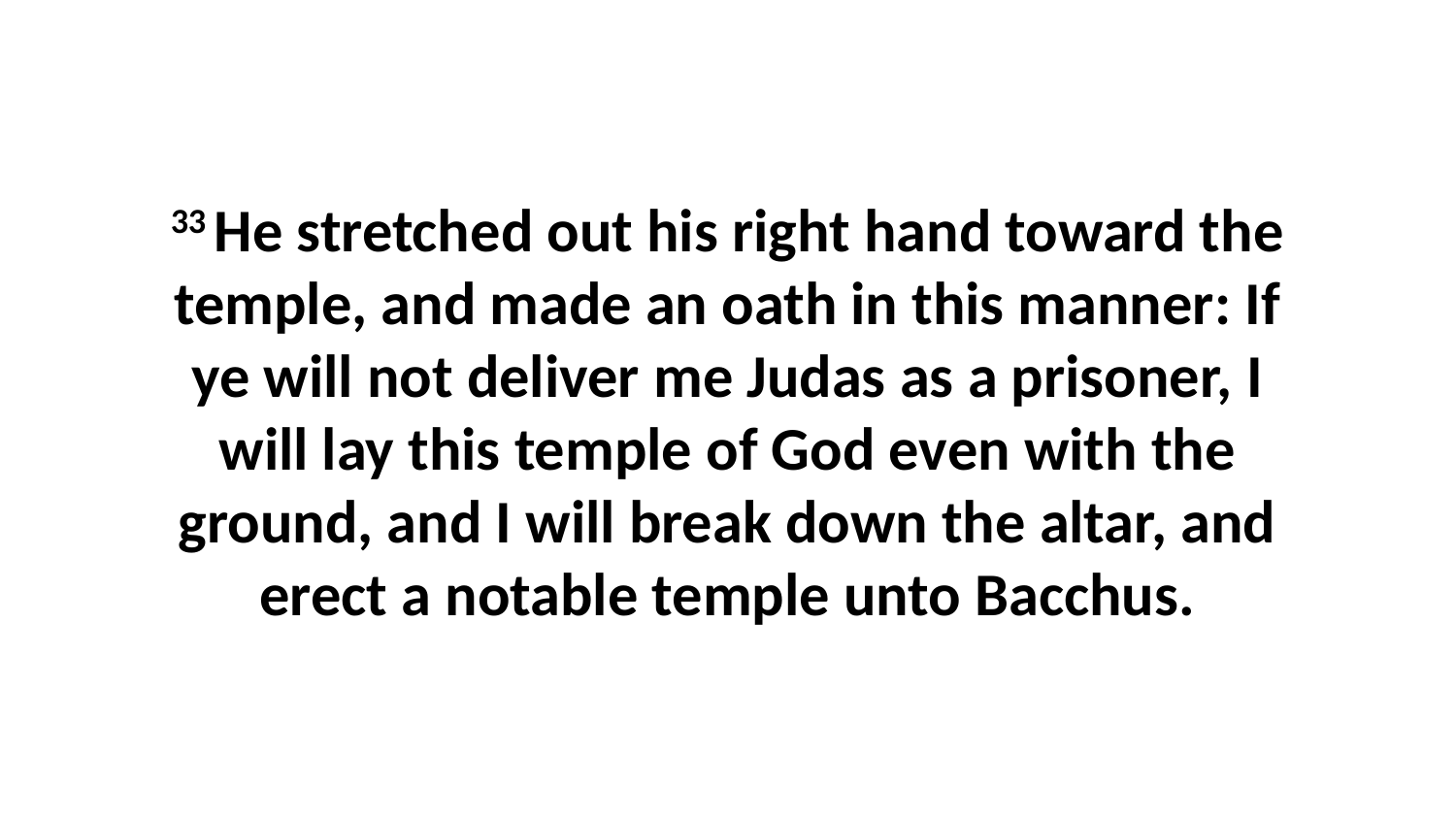

33 He stretched out his right hand toward the temple, and made an oath in this manner: If ye will not deliver me Judas as a prisoner, I will lay this temple of God even with the ground, and I will break down the altar, and erect a notable temple unto Bacchus.